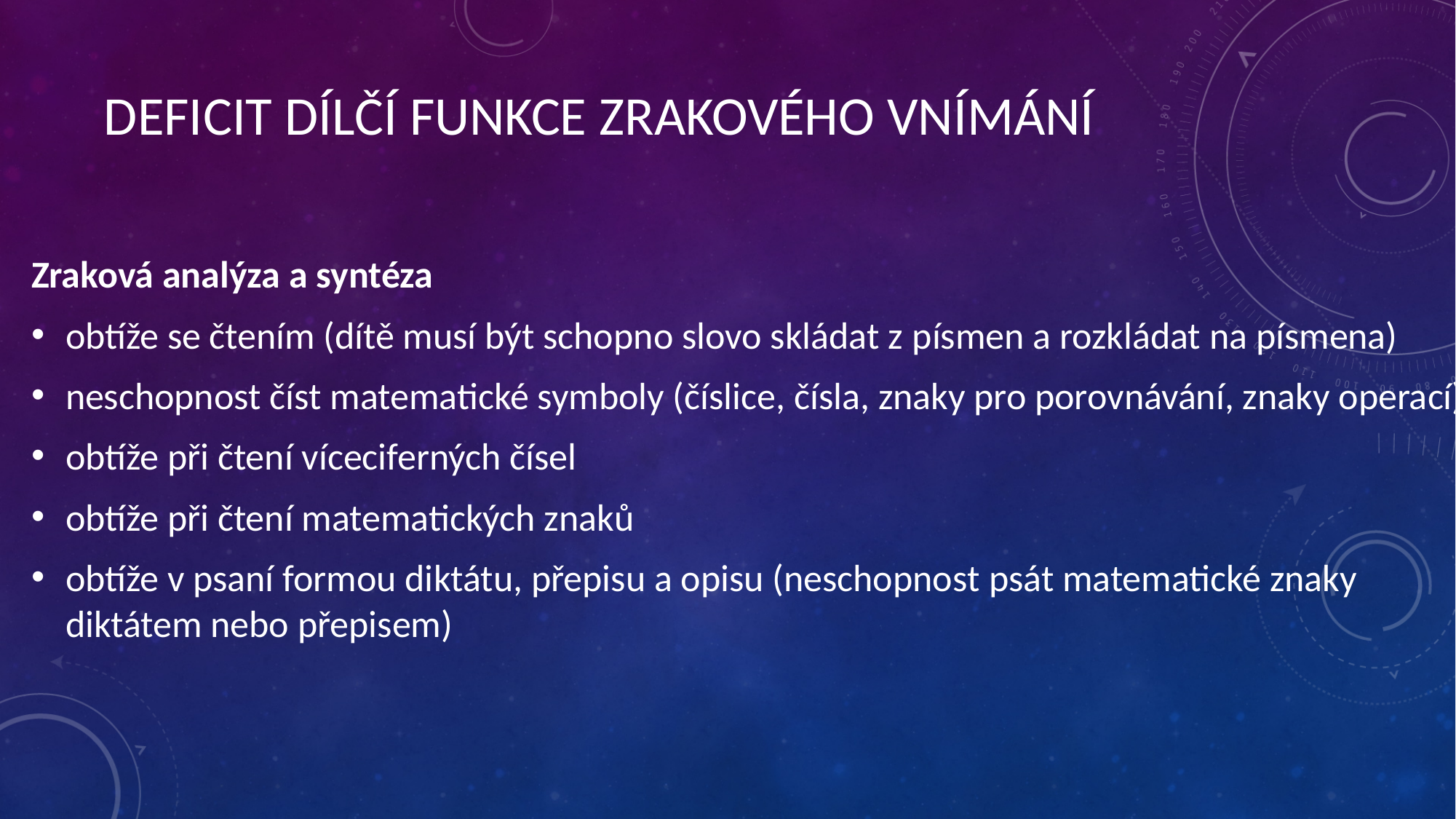

# DEFICIT DÍLČÍ FUNKCE ZRAKOVÉHO VNÍMÁNÍ

Zraková analýza a syntéza
obtíže se čtením (dítě musí být schopno slovo skládat z písmen a rozkládat na písmena)
neschopnost číst matematické symboly (číslice, čísla, znaky pro porovnávání, znaky operací)
obtíže při čtení víceciferných čísel
obtíže při čtení matematických znaků
obtíže v psaní formou diktátu, přepisu a opisu (neschopnost psát matematické znaky diktátem nebo přepisem)